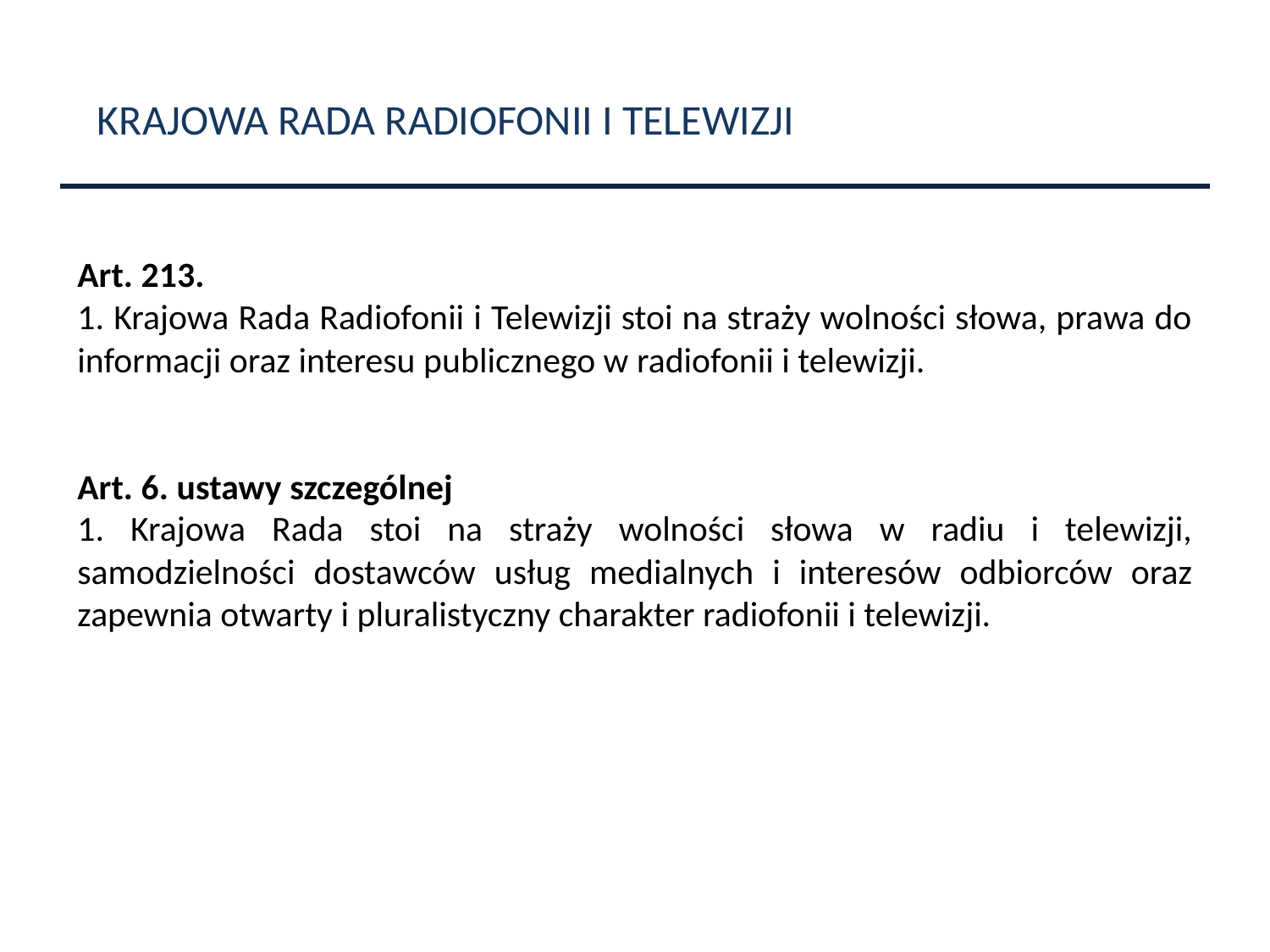

KRAJOWA RADA RADIOFONII I TELEWIZJI
Art. 213.
1. Krajowa Rada Radiofonii i Telewizji stoi na straży wolności słowa, prawa do informacji oraz interesu publicznego w radiofonii i telewizji.

Art. 6. ustawy szczególnej
1. Krajowa Rada stoi na straży wolności słowa w radiu i telewizji, samodzielności dostawców usług medialnych i interesów odbiorców oraz zapewnia otwarty i pluralistyczny charakter radiofonii i telewizji.